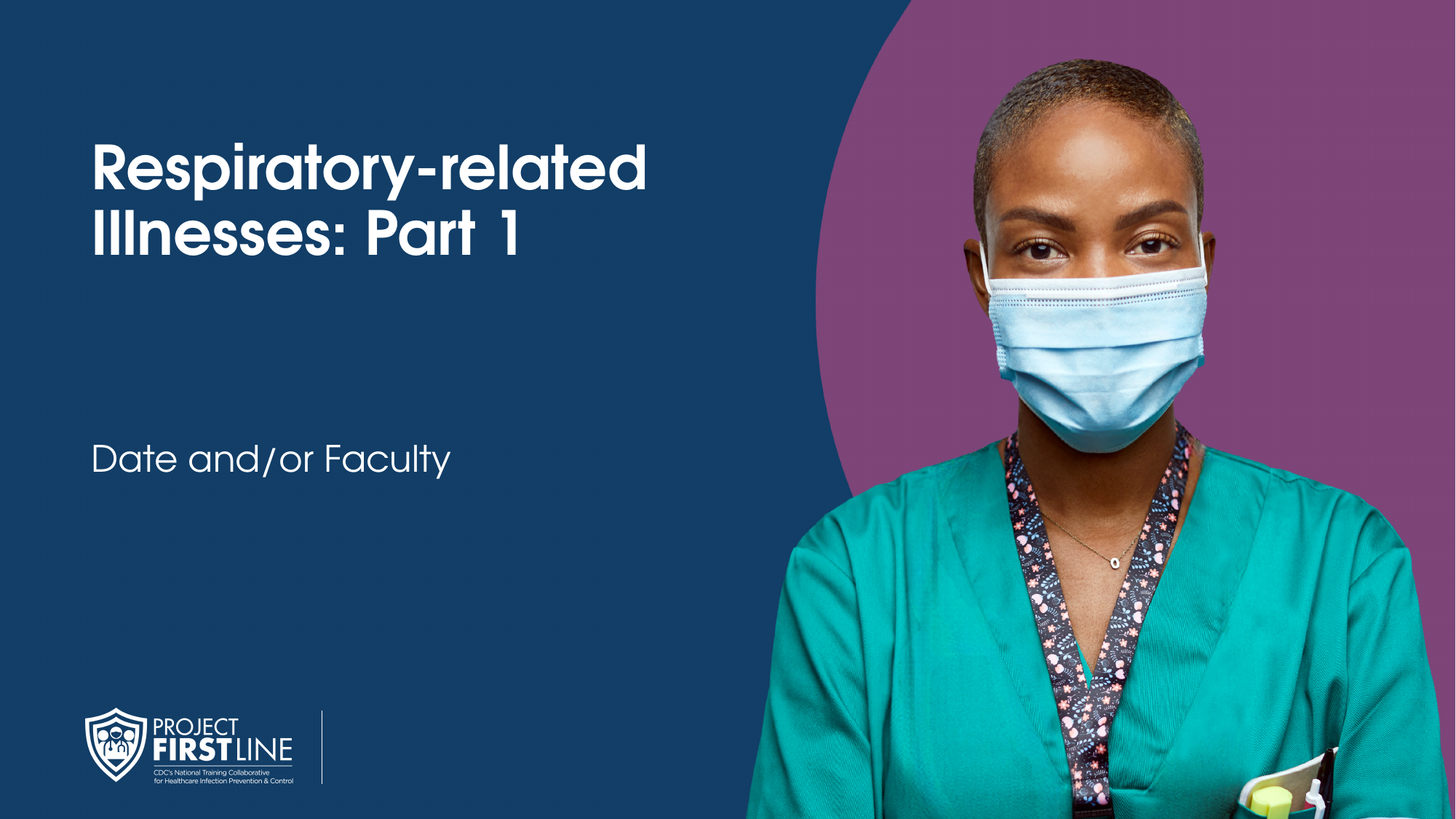

# Respiratory-related Illnesses: Part 1
Date and/or Faculty